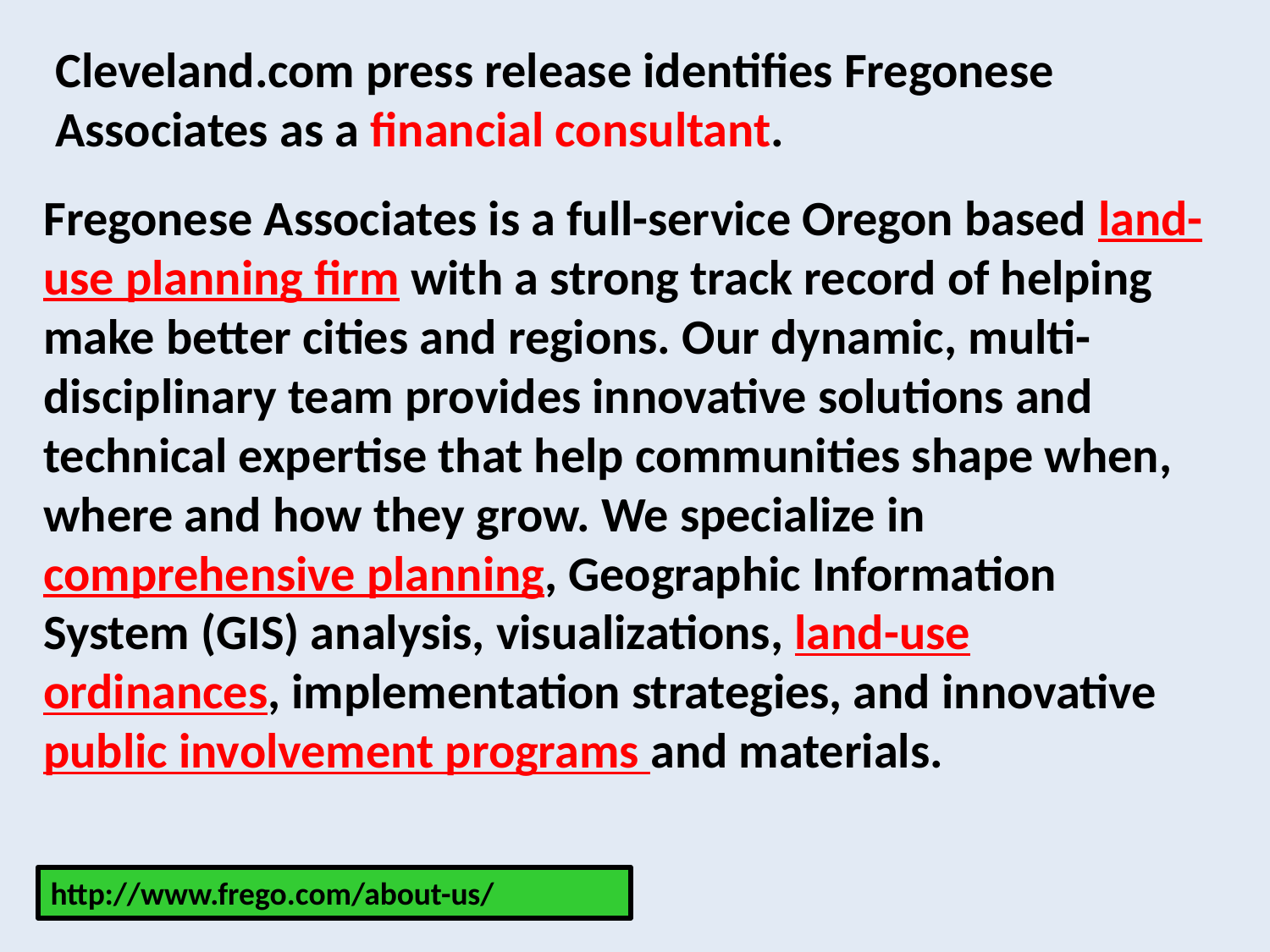

Cleveland.com press release identifies Fregonese
Associates as a financial consultant.
Fregonese Associates is a full-service Oregon based land-use planning firm with a strong track record of helping make better cities and regions. Our dynamic, multi-disciplinary team provides innovative solutions and technical expertise that help communities shape when, where and how they grow. We specialize in comprehensive planning, Geographic Information System (GIS) analysis, visualizations, land-use ordinances, implementation strategies, and innovative public involvement programs and materials.
http://www.frego.com/about-us/